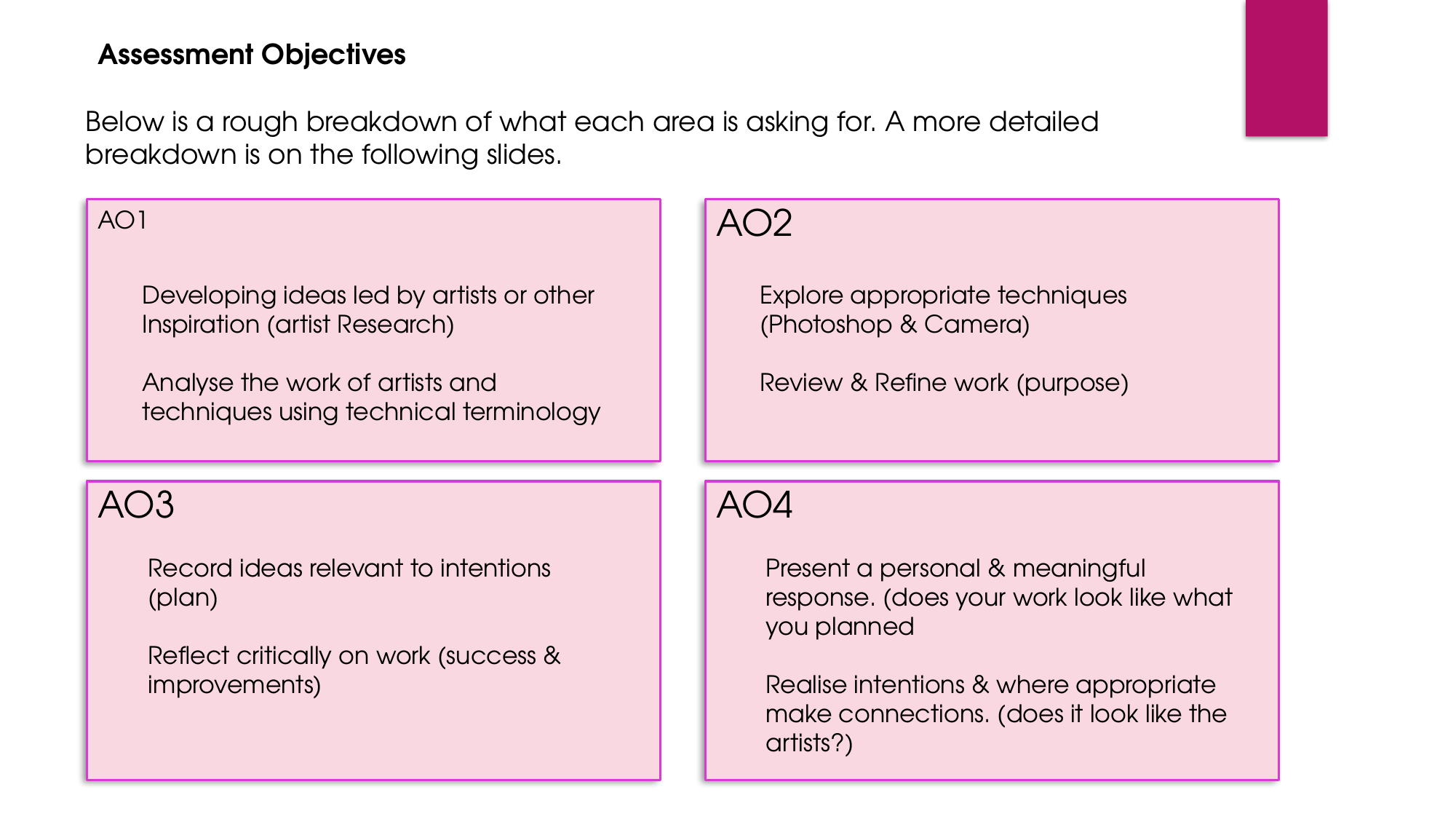

Assessment Objectives
Below is a rough breakdown of what each area is asking for. A more detailed breakdown is on the following slides.
AO1

AO2

Developing ideas led by artists or other Inspiration (artist Research)

Analyse the work of artists and techniques using technical terminology

Explore appropriate techniques (Photoshop & Camera)

Review & Refine work (purpose)
AO3

AO4

Record ideas relevant to intentions (plan)

Reflect critically on work (success & improvements)
Present a personal & meaningful response. (does your work look like what you planned

Realise intentions & where appropriate make connections. (does it look like the artists?)